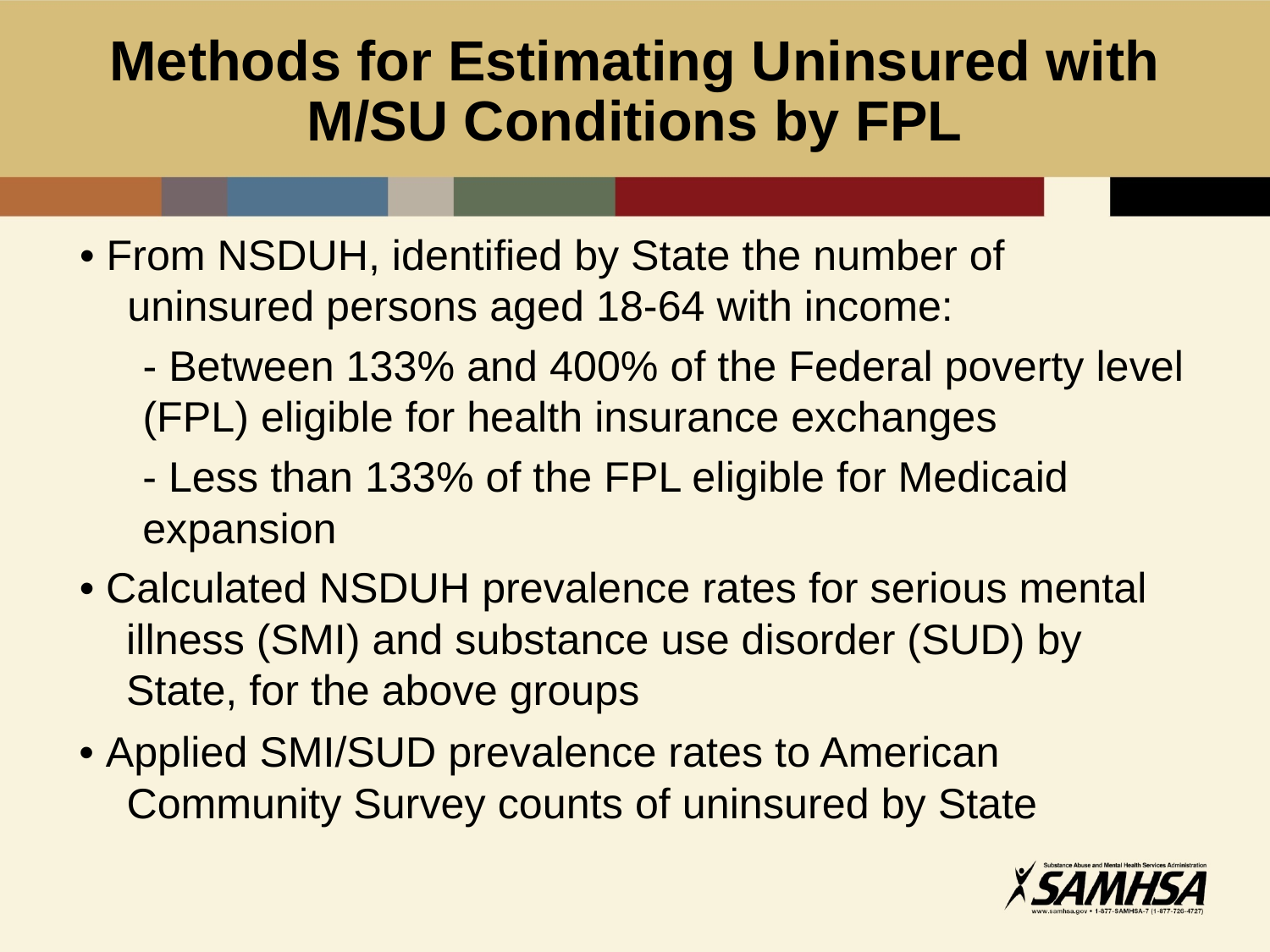

# Methods for Estimating Uninsured with M/SU Conditions by FPL
• From NSDUH, identified by State the number of
	uninsured persons aged 18-64 with income:

- Between 133% and 400% of the Federal poverty level
(FPL) eligible for health insurance exchanges

- Less than 133% of the FPL eligible for Medicaid
expansion

• Calculated NSDUH prevalence rates for serious mental

illness (SMI) and substance use disorder (SUD) by
State, for the above groups

• Applied SMI/SUD prevalence rates to American
	Community Survey counts of uninsured by State